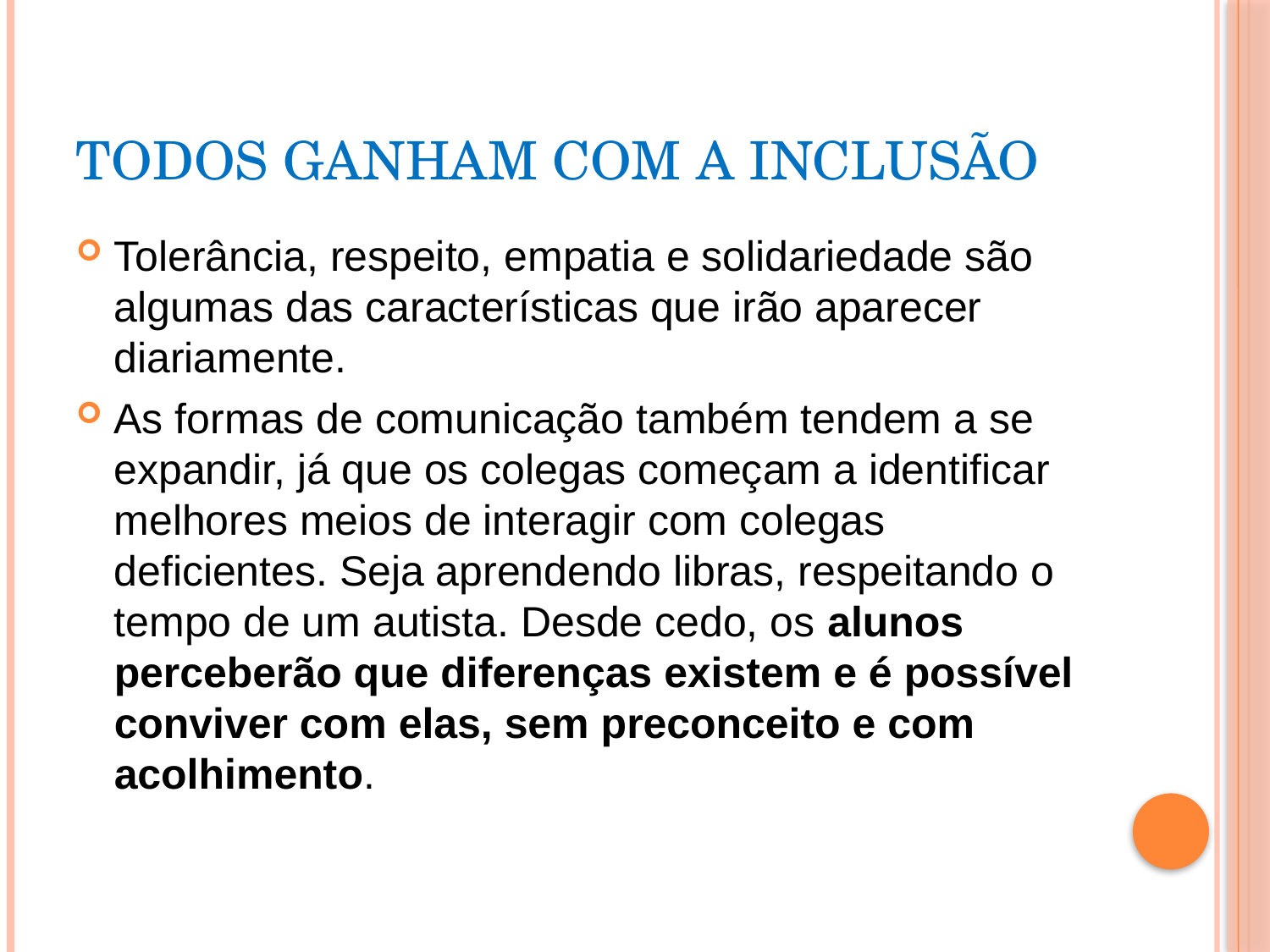

# TODOS GANHAM COM A INCLUSÃO
Tolerância, respeito, empatia e solidariedade são algumas das características que irão aparecer diariamente.
As formas de comunicação também tendem a se expandir, já que os colegas começam a identificar melhores meios de interagir com colegas deficientes. Seja aprendendo libras, respeitando o tempo de um autista. Desde cedo, os alunos perceberão que diferenças existem e é possível conviver com elas, sem preconceito e com acolhimento.